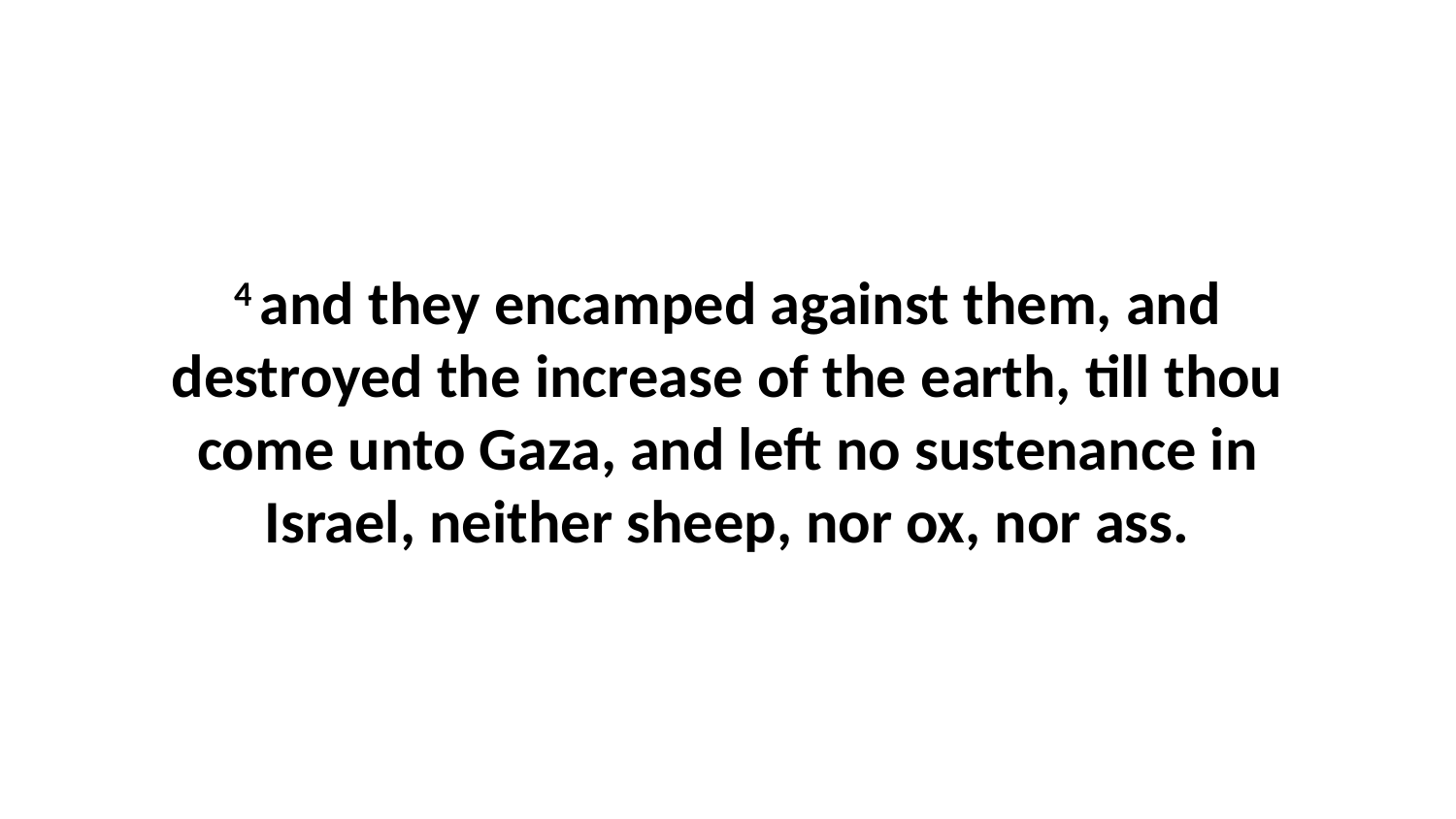

4 and they encamped against them, and destroyed the increase of the earth, till thou come unto Gaza, and left no sustenance in Israel, neither sheep, nor ox, nor ass.